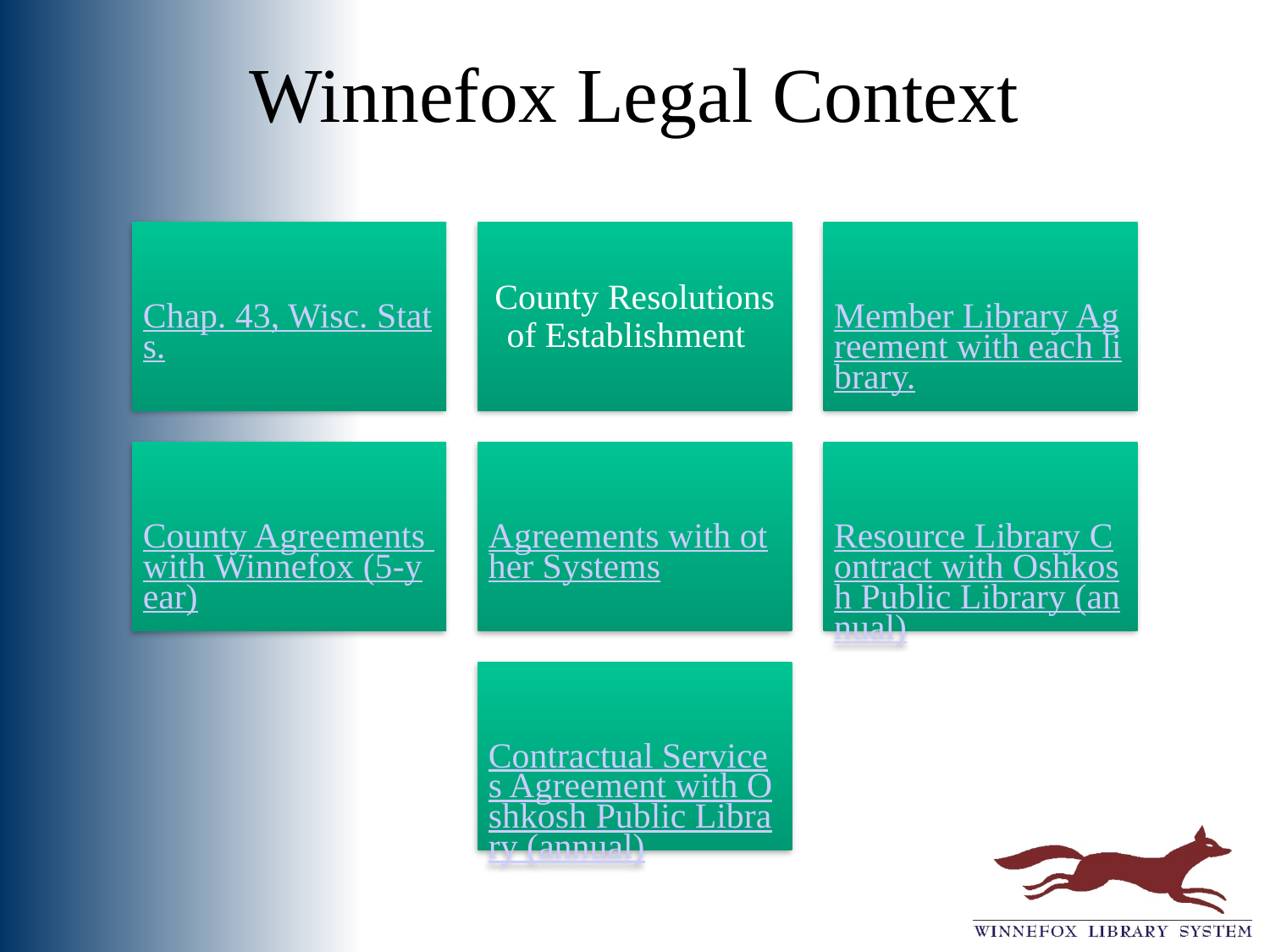

# Winnefox Legal Context
Chap. 43, Wisc. Stats.
County Resolutions of Establishment
Member Library Agreement with each library.
County Agreements with Winnefox (5-year)
Agreements with other Systems
Resource Library Contract with Oshkosh Public Library (annual)
Contractual Services Agreement with Oshkosh Public Library (annual)